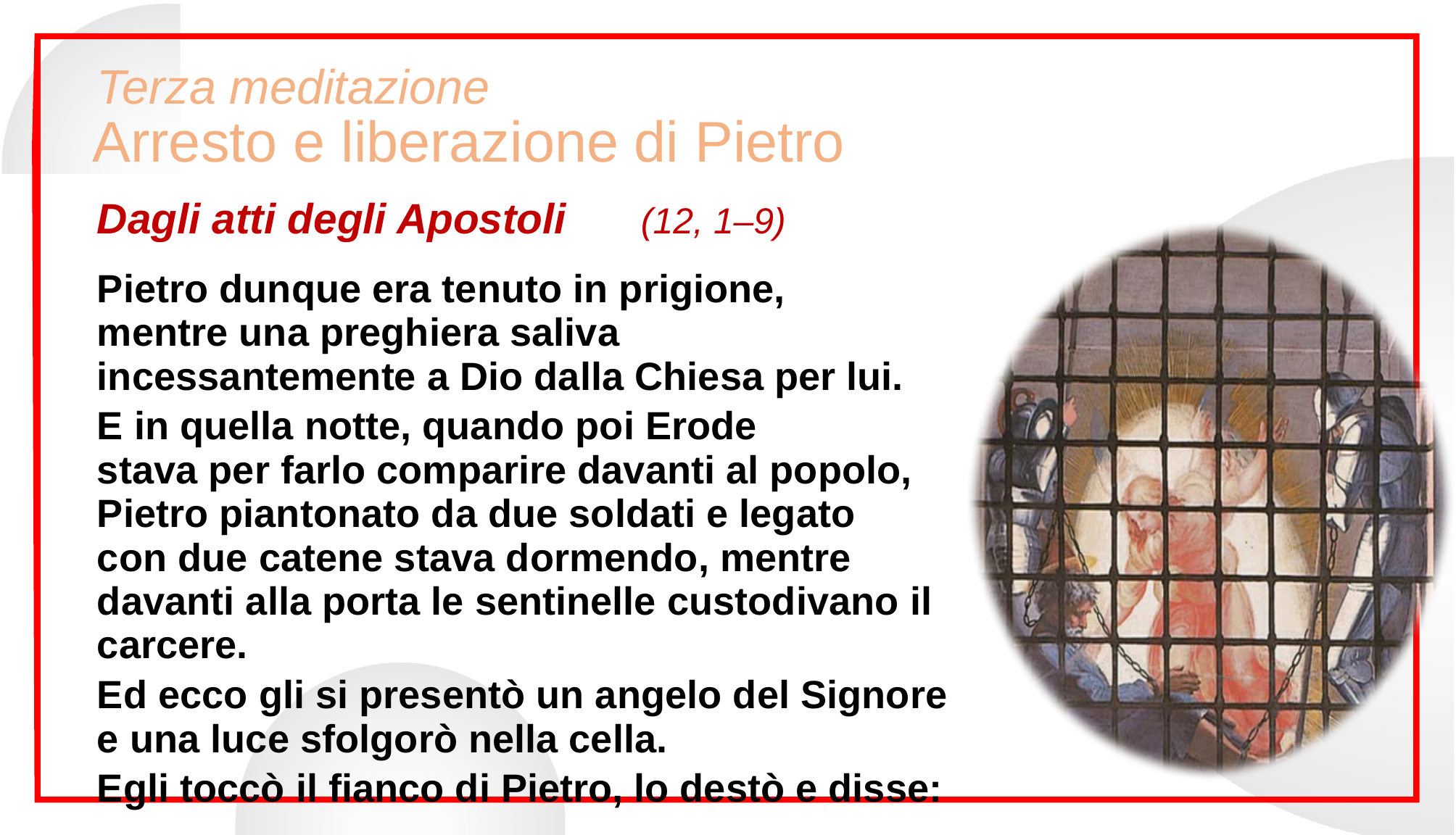

Terza meditazione
# Arresto e liberazione di Pietro
Dagli atti degli Apostoli 	(12, 1–9)
Pietro dunque era tenuto in prigione,
mentre una preghiera saliva
incessantemente a Dio dalla Chiesa per lui.
E in quella notte, quando poi Erode
stava per farlo comparire davanti al popolo,
Pietro piantonato da due soldati e legato
con due catene stava dormendo, mentre davanti alla porta le sentinelle custodivano il carcere.
Ed ecco gli si presentò un angelo del Signore
e una luce sfolgorò nella cella.
Egli toccò il fianco di Pietro, lo destò e disse: